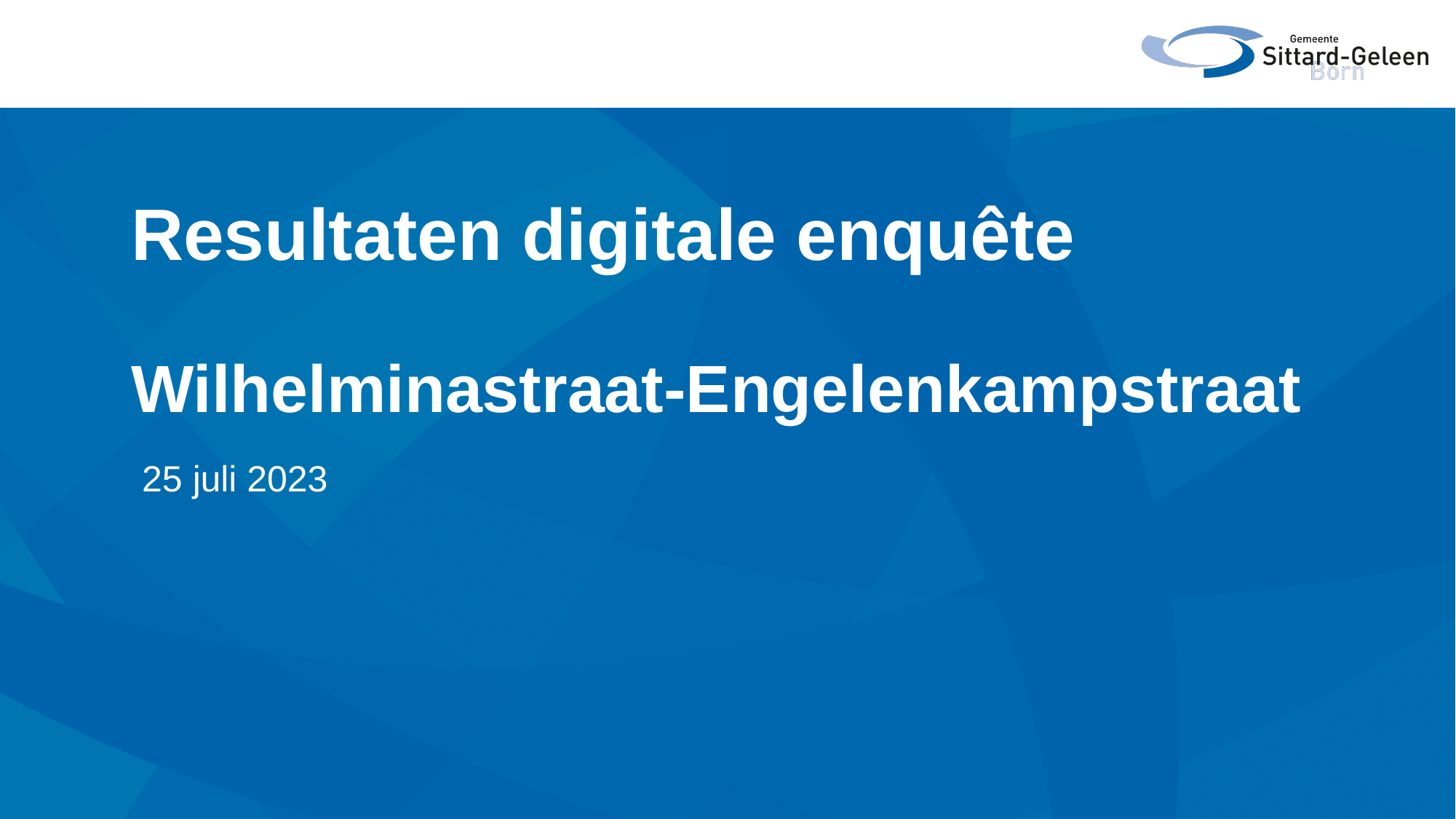

# Resultaten digitale enquête Wilhelminastraat-Engelenkampstraat
25 juli 2023